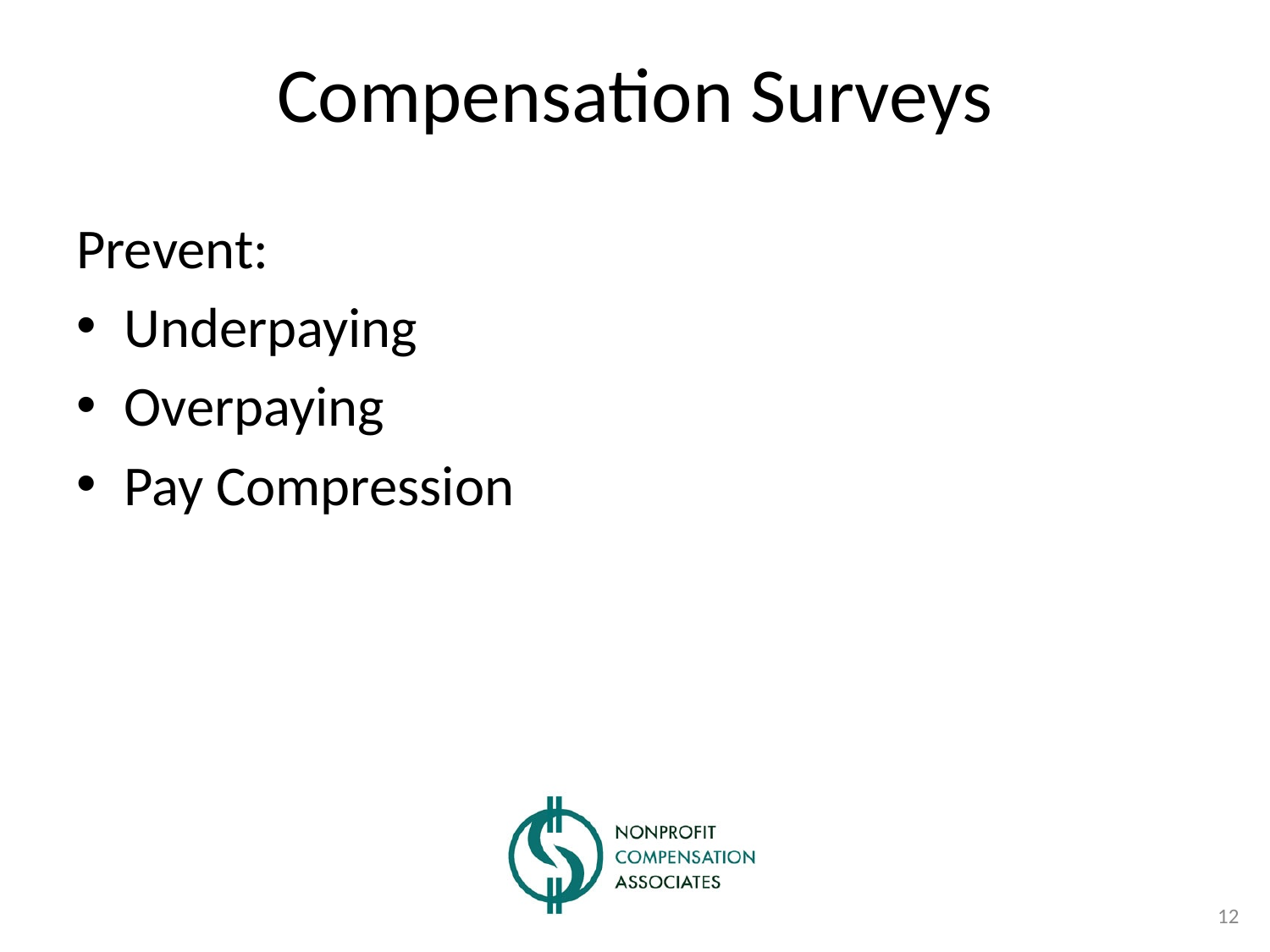

# Compensation Surveys
Prevent:
Underpaying
Overpaying
Pay Compression
12